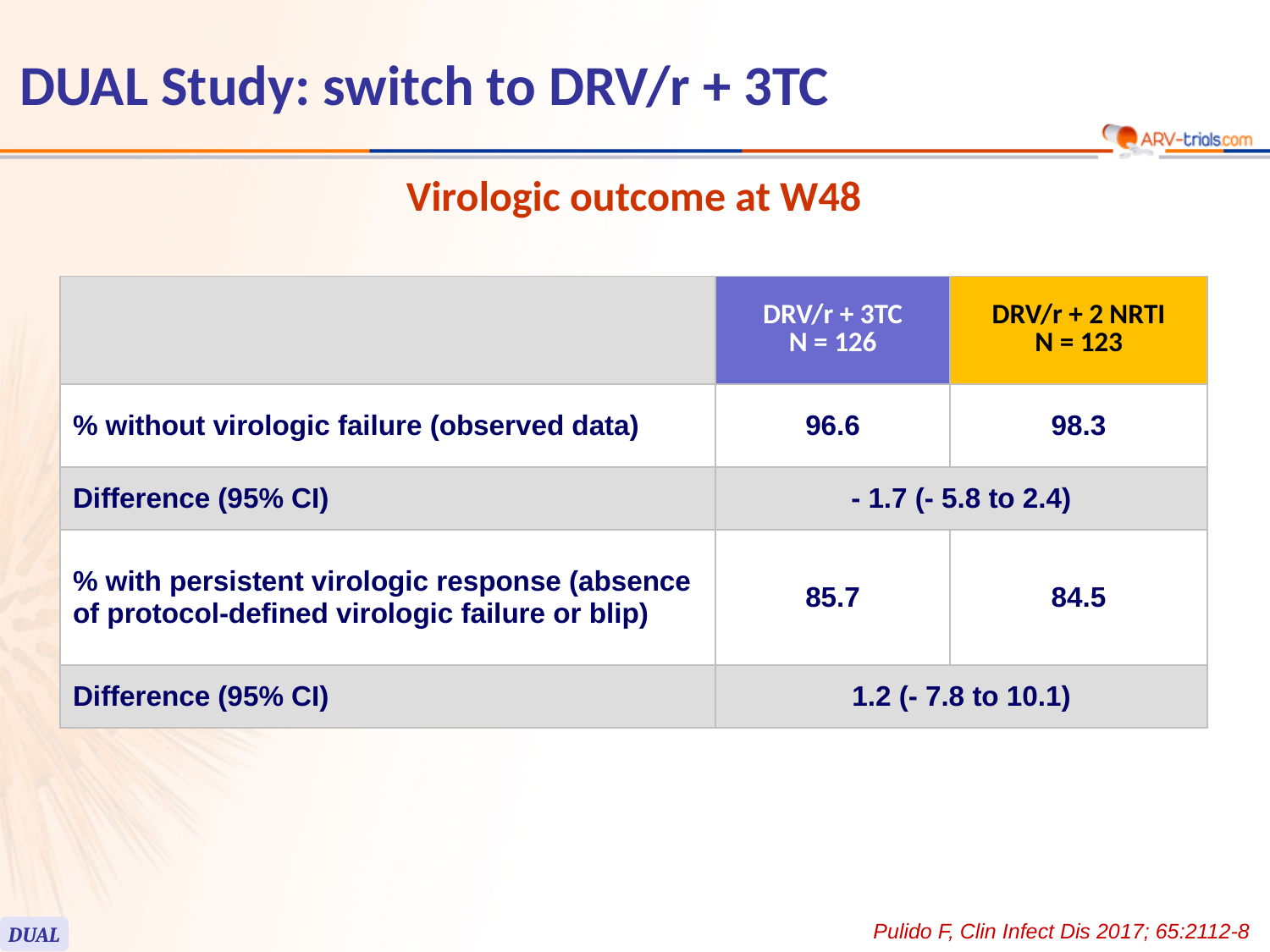

DUAL Study: switch to DRV/r + 3TC
Virologic outcome at W48
|  | DRV/r + 3TC N = 126 | DRV/r + 2 NRTI N = 123 |
| --- | --- | --- |
| % without virologic failure (observed data) | 96.6 | 98.3 |
| Difference (95% CI) | - 1.7 (- 5.8 to 2.4) |  |
| % with persistent virologic response (absence of protocol-defined virologic failure or blip) | 85.7 | 84.5 |
| Difference (95% CI) | 1.2 (- 7.8 to 10.1) |  |
Pulido F, Clin Infect Dis 2017; 65:2112-8
DUAL